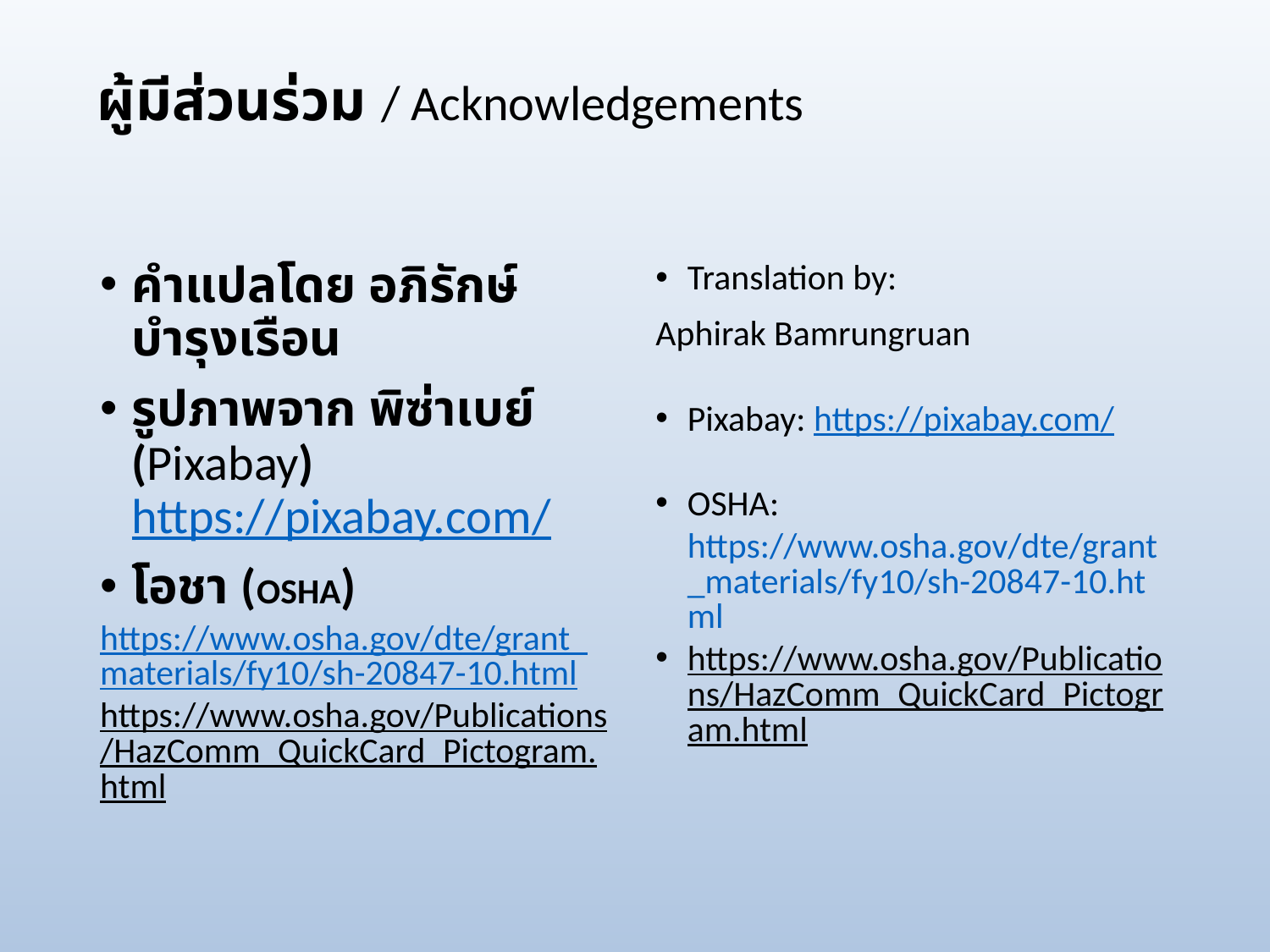

# ผู้มีส่วนร่วม / Acknowledgements
คำแปลโดย อภิรักษ์ บำรุงเรือน
รูปภาพจาก พิซ่าเบย์ (Pixabay) https://pixabay.com/
โอชา (OSHA)
https://www.osha.gov/dte/grant_materials/fy10/sh-20847-10.html
https://www.osha.gov/Publications/HazComm_QuickCard_Pictogram.html

Translation by:
Aphirak Bamrungruan

Pixabay: https://pixabay.com/

OSHA: https://www.osha.gov/dte/grant_materials/fy10/sh-20847-10.html
https://www.osha.gov/Publications/HazComm_QuickCard_Pictogram.html